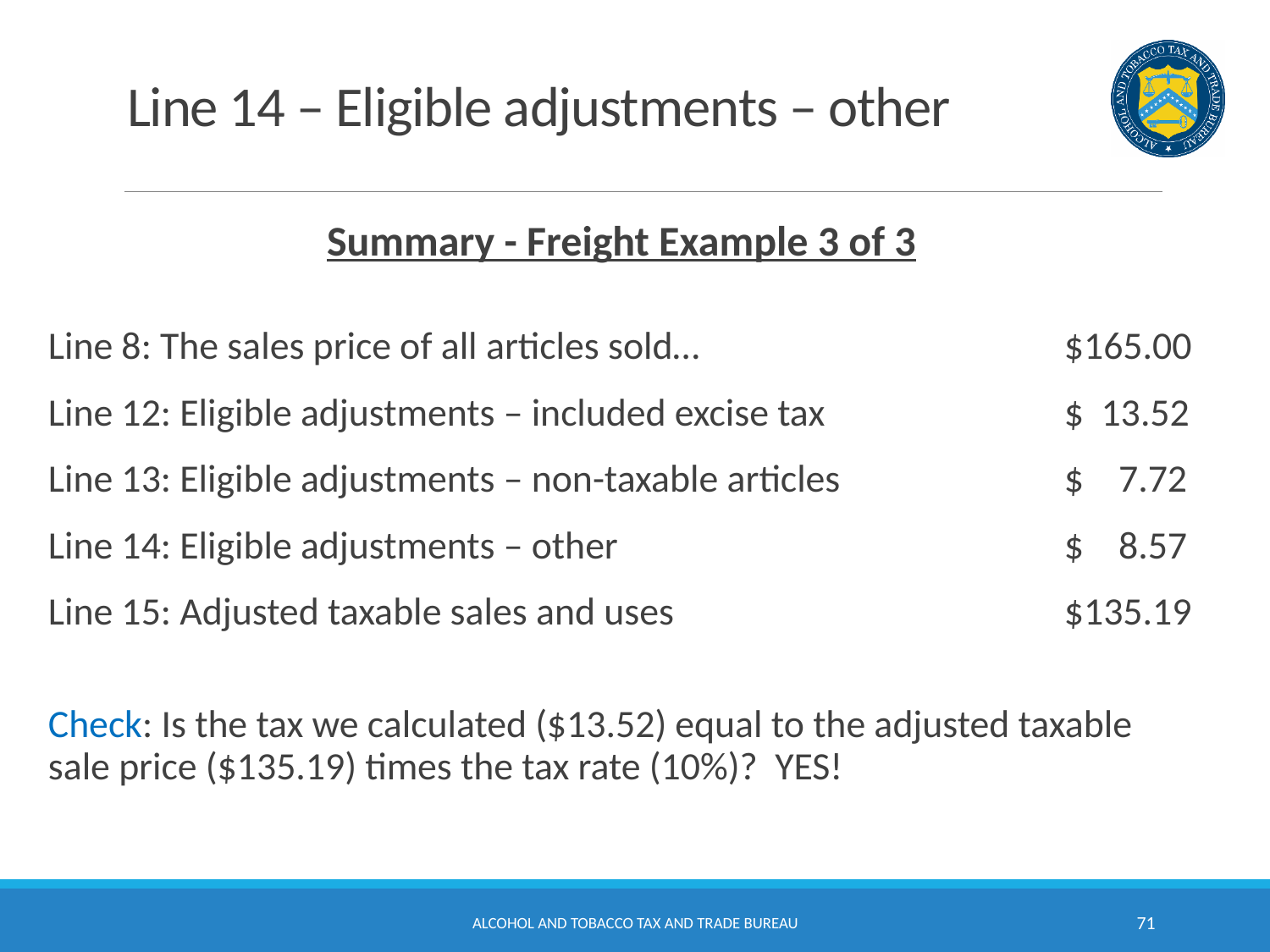

# Line 14 – Eligible adjustments – other
Summary - Freight Example 3 of 3

Line 8: The sales price of all articles sold…			$165.00
Line 12: Eligible adjustments – included excise tax		$  13.52
Line 13: Eligible adjustments – non-taxable articles		$    7.72
Line 14: Eligible adjustments – other				$    8.57
Line 15: Adjusted taxable sales and uses				$135.19
Check: Is the tax we calculated ($13.52) equal to the adjusted taxable sale price ($135.19) times the tax rate (10%)?  YES!

Alcohol and Tobacco Tax and Trade Bureau
71